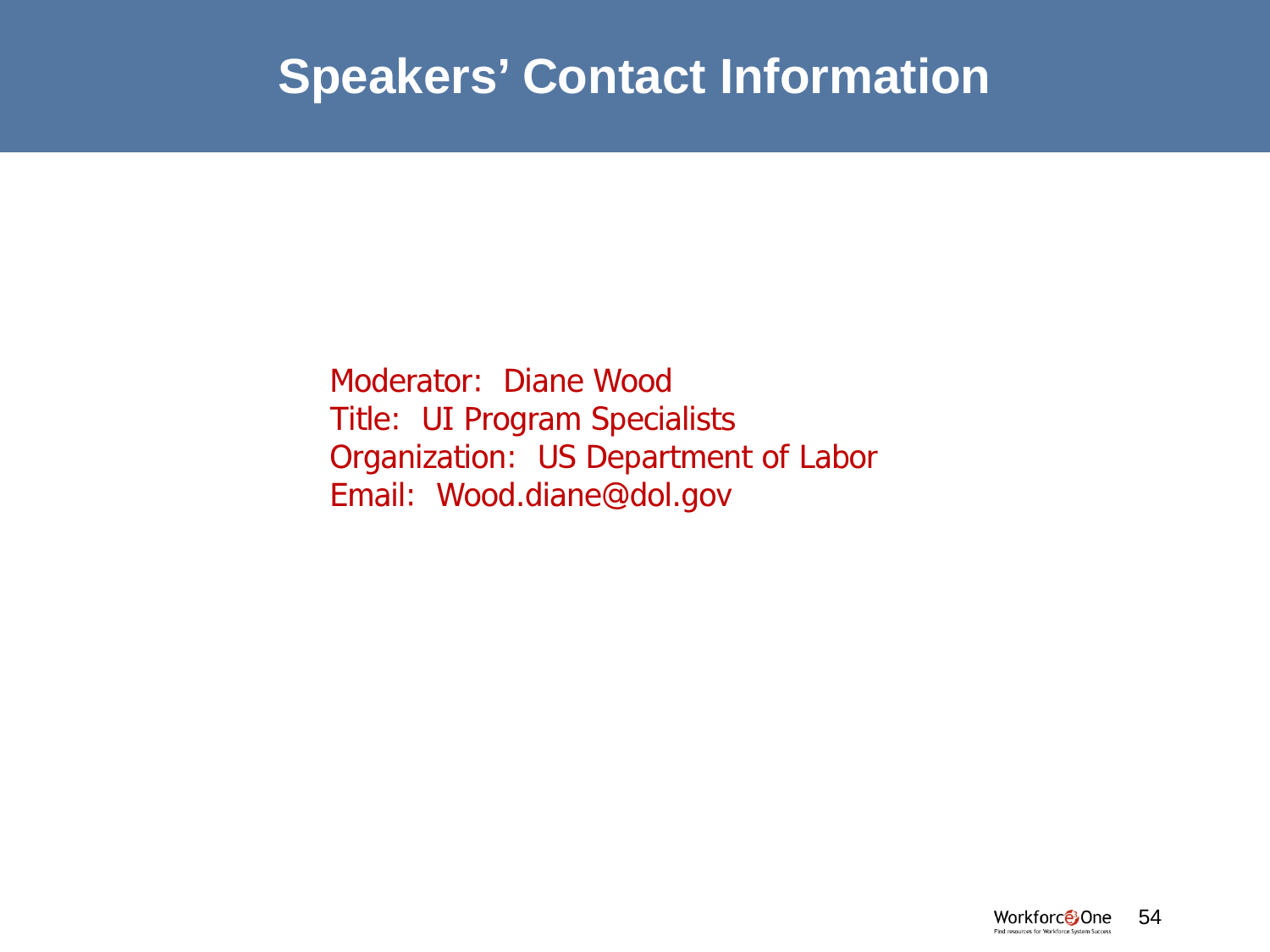

# Speakers’ Contact Information
Moderator:  Diane Wood
Title:  UI Program Specialists
Organization:  US Department of Labor
Email:  Wood.diane@dol.gov
#
54